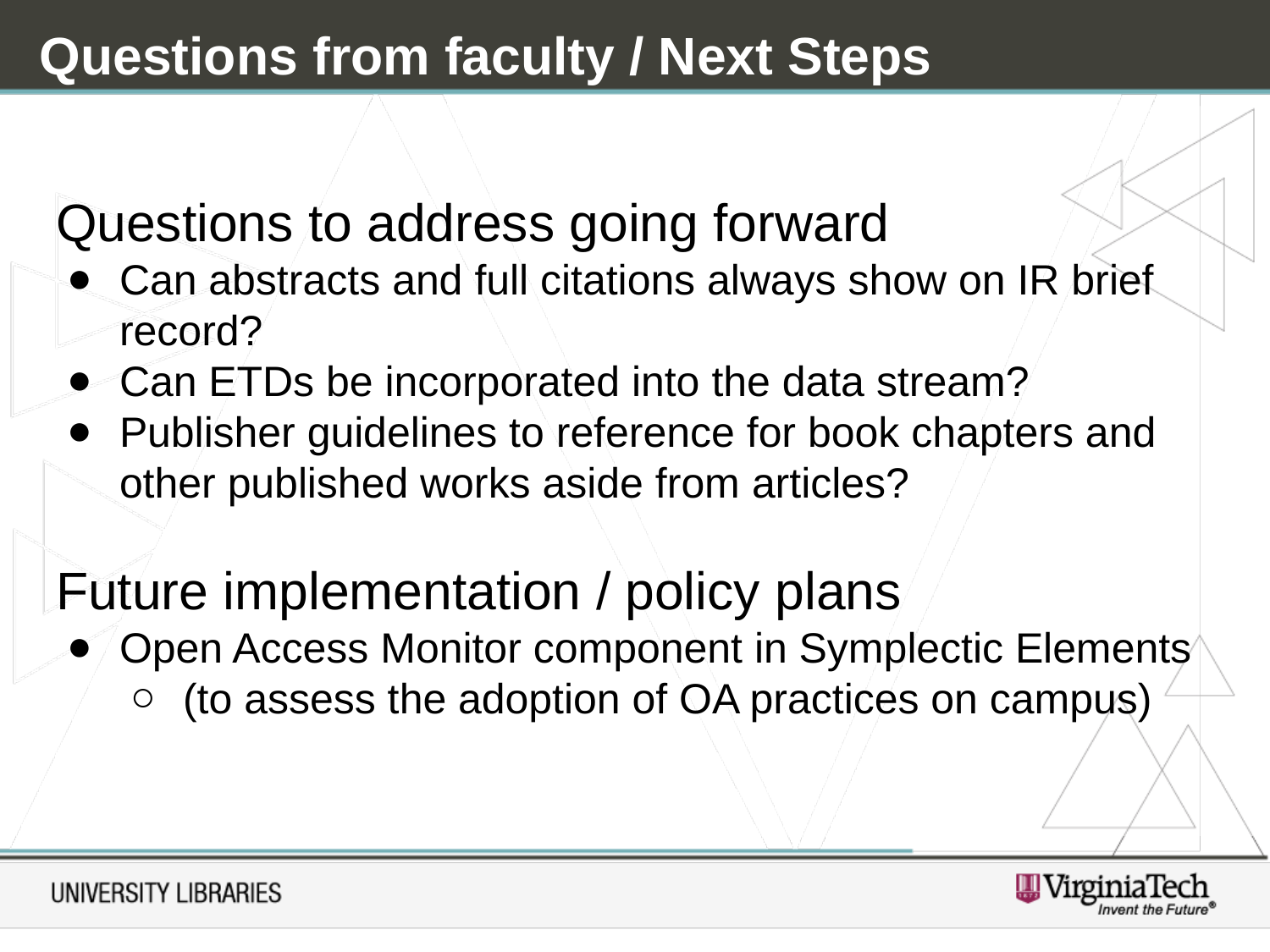

Questions from faculty / Next Steps

# Questions to address going forward
Can abstracts and full citations always show on IR brief record?
Can ETDs be incorporated into the data stream?
Publisher guidelines to reference for book chapters and other published works aside from articles?

Future implementation / policy plans
Open Access Monitor component in Symplectic Elements
(to assess the adoption of OA practices on campus)